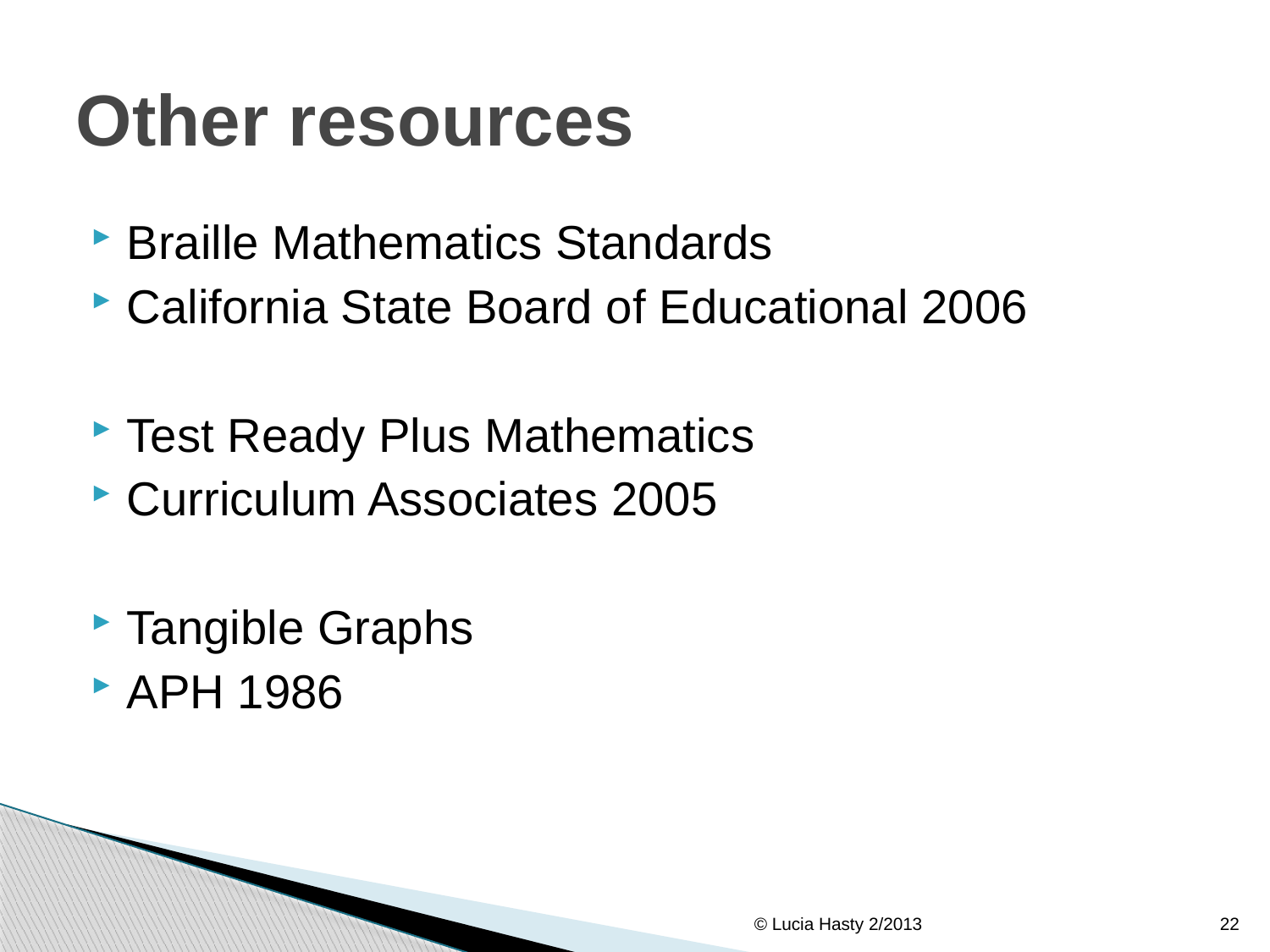

# Other resources
Braille Mathematics Standards
California State Board of Educational 2006

Test Ready Plus Mathematics
Curriculum Associates 2005

Tangible Graphs
APH 1986
© Lucia Hasty 2/2013
22